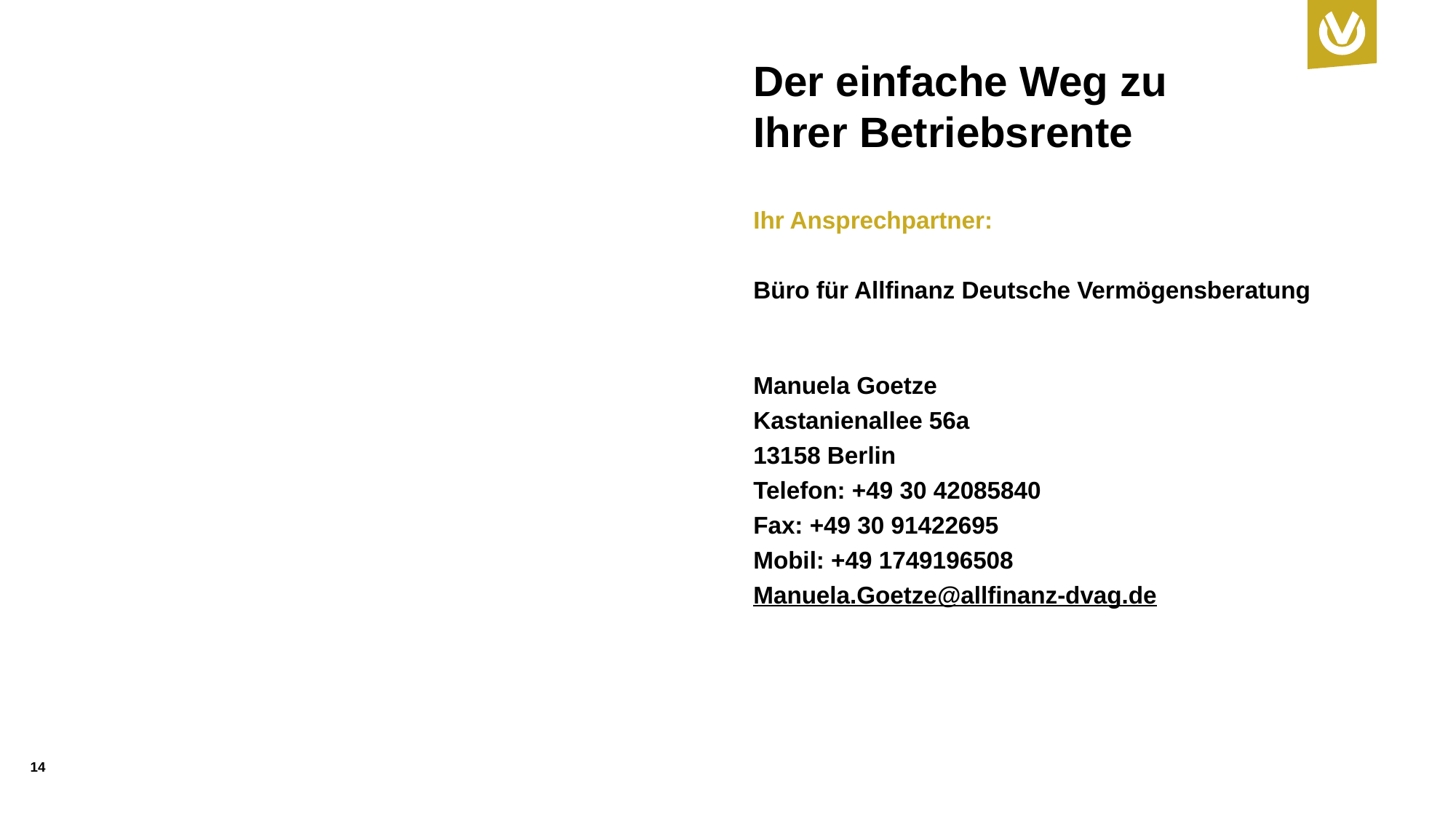

# Der einfache Weg zu Ihrer Betriebsrente
Ihr Ansprechpartner:
Büro für Allfinanz Deutsche Vermögensberatung
Manuela Goetze
Kastanienallee 56a
13158 Berlin
Telefon: +49 30 42085840
Fax: +49 30 91422695
Mobil: +49 1749196508
Manuela.Goetze@allfinanz-dvag.de
14